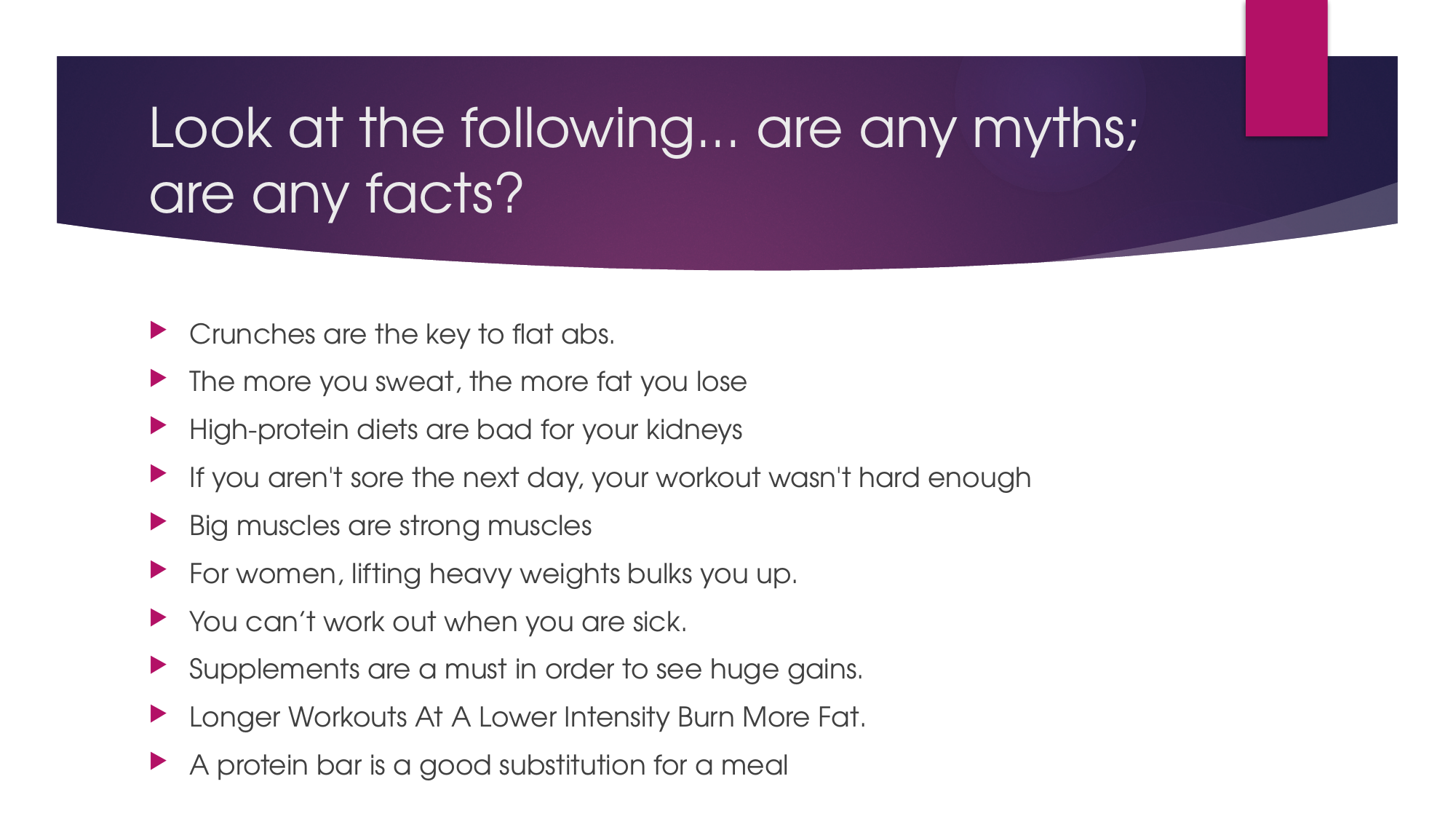

# Look at the following... are any myths; are any facts?
Crunches are the key to flat abs.
The more you sweat, the more fat you lose
High-protein diets are bad for your kidneys
If you aren't sore the next day, your workout wasn't hard enough
Big muscles are strong muscles
For women, lifting heavy weights bulks you up.
You can’t work out when you are sick.
Supplements are a must in order to see huge gains.
Longer Workouts At A Lower Intensity Burn More Fat.
A protein bar is a good substitution for a meal